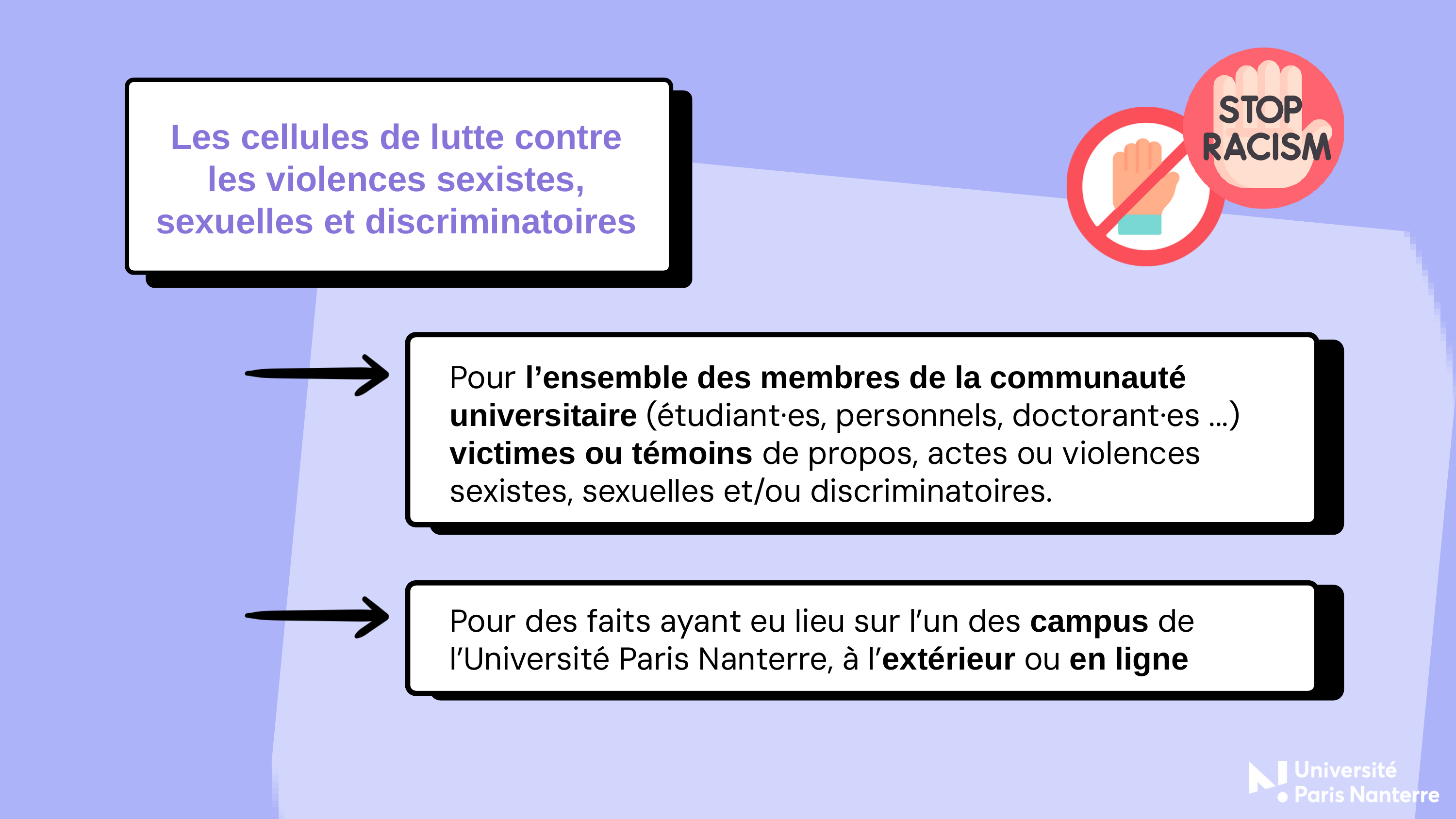

Les cellules de lutte contre les violences sexistes, sexuelles et discriminatoires

Pour l’ensemble des membres de la communauté universitaire (étudiant·es, personnels, doctorant·es ...) victimes ou témoins de propos, actes ou violences sexistes, sexuelles et/ou discriminatoires.

Pour des faits ayant eu lieu sur l’un des campus de l’Université Paris Nanterre, à l’extérieur ou en ligne